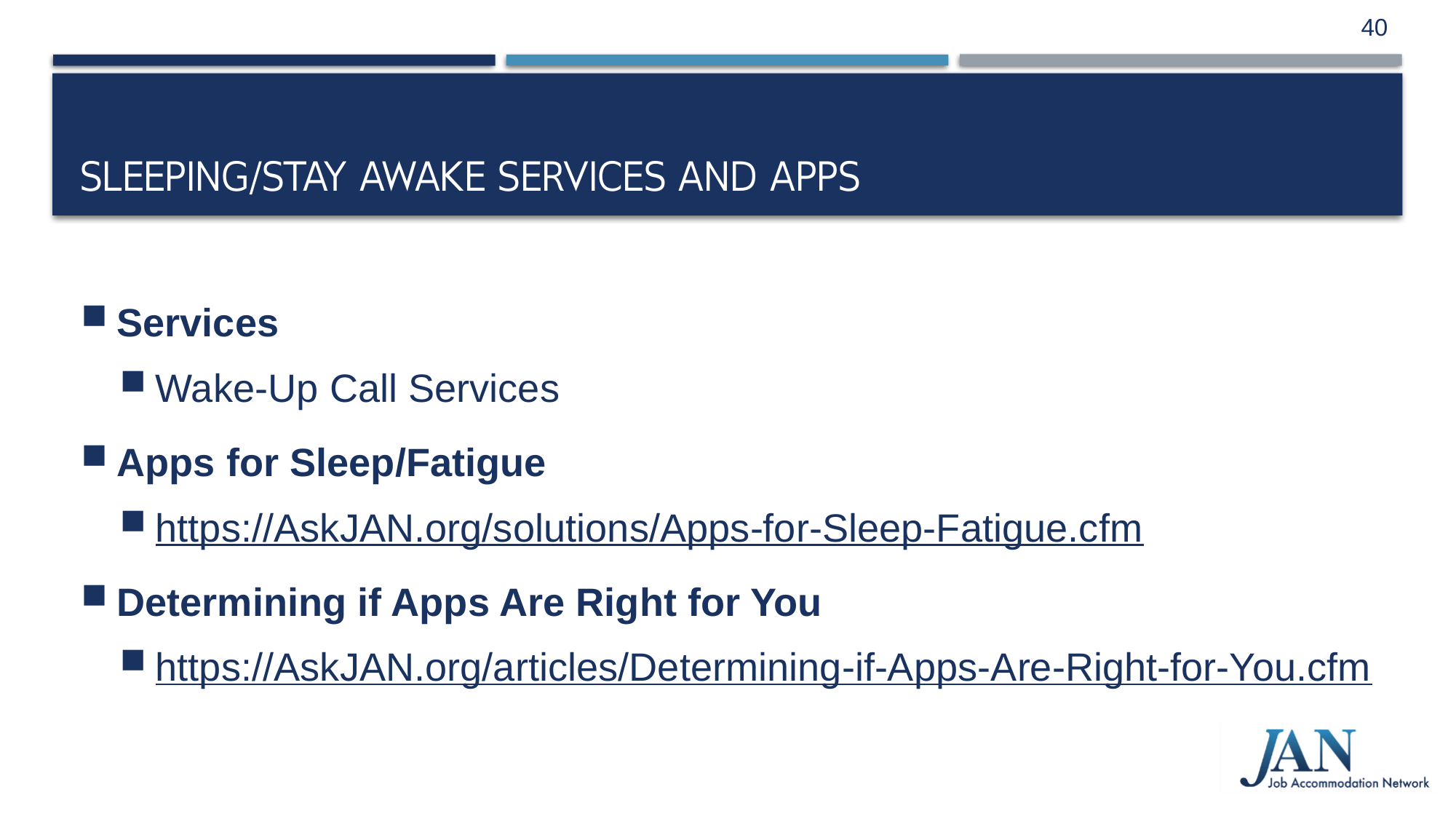

40
# Sleeping/Stay Awake Services and Apps
Services
Wake-Up Call Services
Apps for Sleep/Fatigue
https://AskJAN.org/solutions/Apps-for-Sleep-Fatigue.cfm
Determining if Apps Are Right for You
https://AskJAN.org/articles/Determining-if-Apps-Are-Right-for-You.cfm